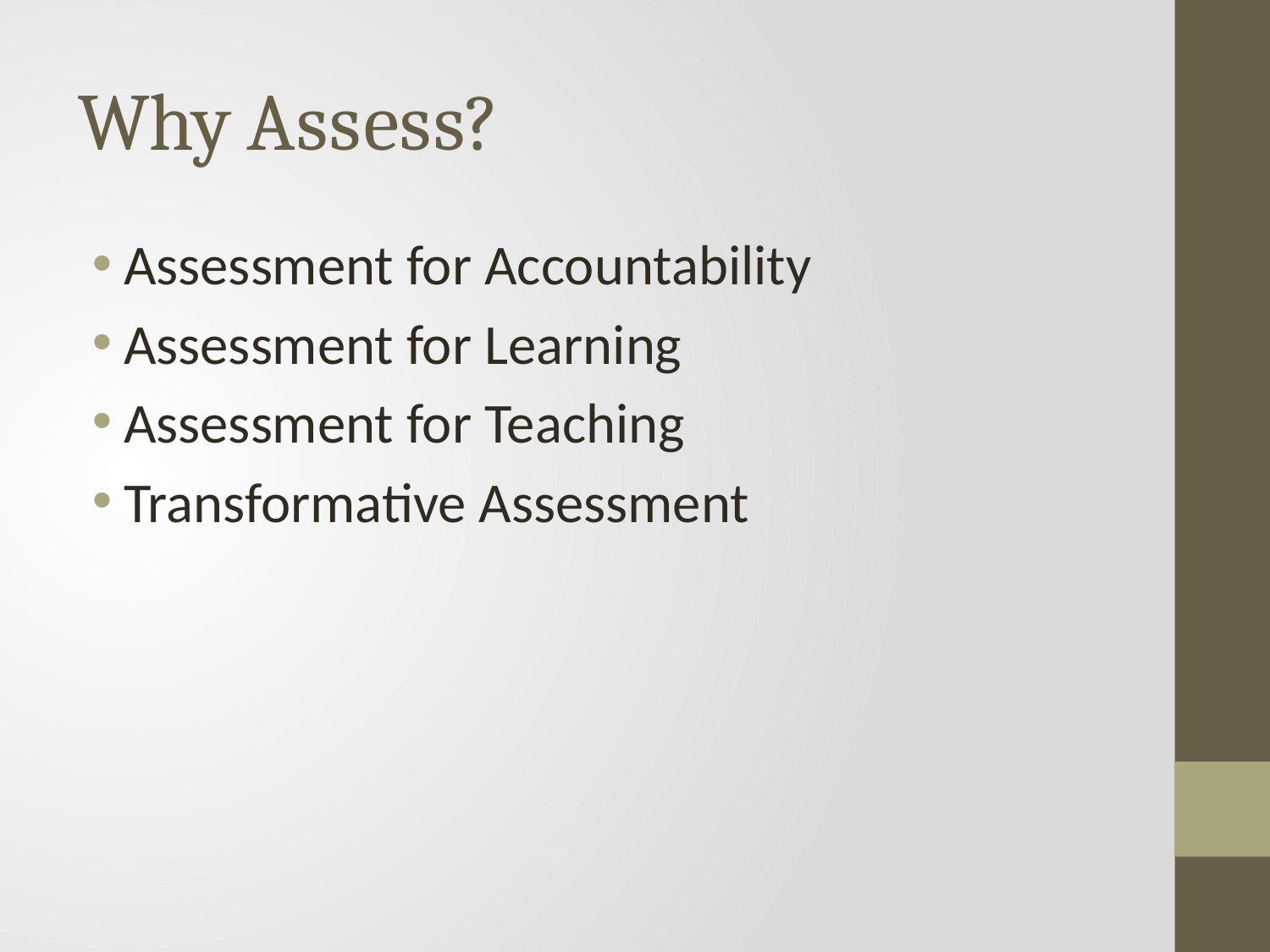

# Why Assess?
Assessment for Accountability
Assessment for Learning
Assessment for Teaching
Transformative Assessment